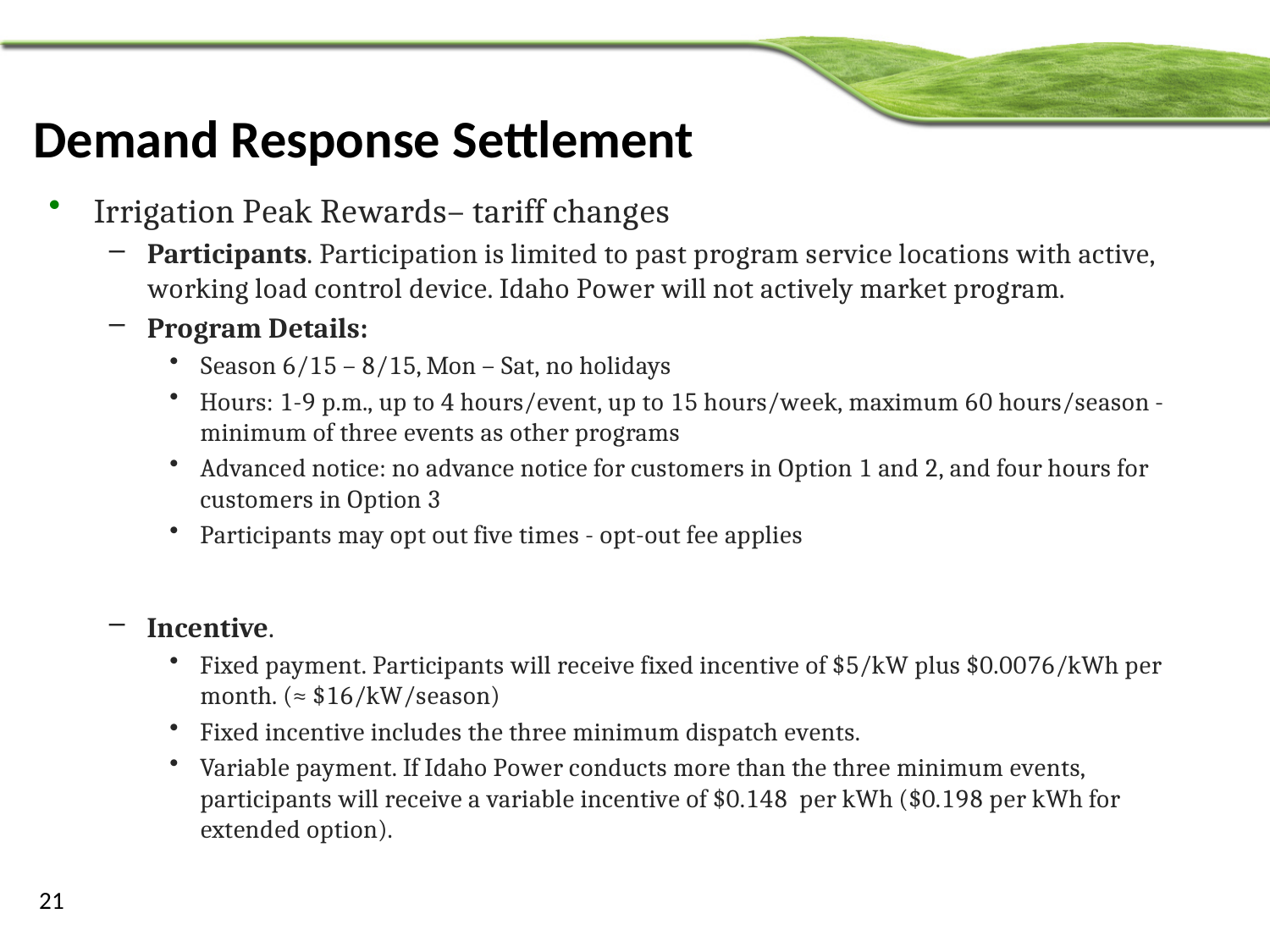

# Demand Response Settlement
Irrigation Peak Rewards– tariff changes
Participants. Participation is limited to past program service locations with active, working load control device. Idaho Power will not actively market program.
Program Details:
Season 6/15 – 8/15, Mon – Sat, no holidays
Hours: 1-9 p.m., up to 4 hours/event, up to 15 hours/week, maximum 60 hours/season - minimum of three events as other programs
Advanced notice: no advance notice for customers in Option 1 and 2, and four hours for customers in Option 3
Participants may opt out five times - opt-out fee applies

Incentive.
Fixed payment. Participants will receive fixed incentive of $5/kW plus $0.0076/kWh per month. (≈ $16/kW/season)
Fixed incentive includes the three minimum dispatch events.
Variable payment. If Idaho Power conducts more than the three minimum events, participants will receive a variable incentive of $0.148  per kWh ($0.198 per kWh for extended option).

21